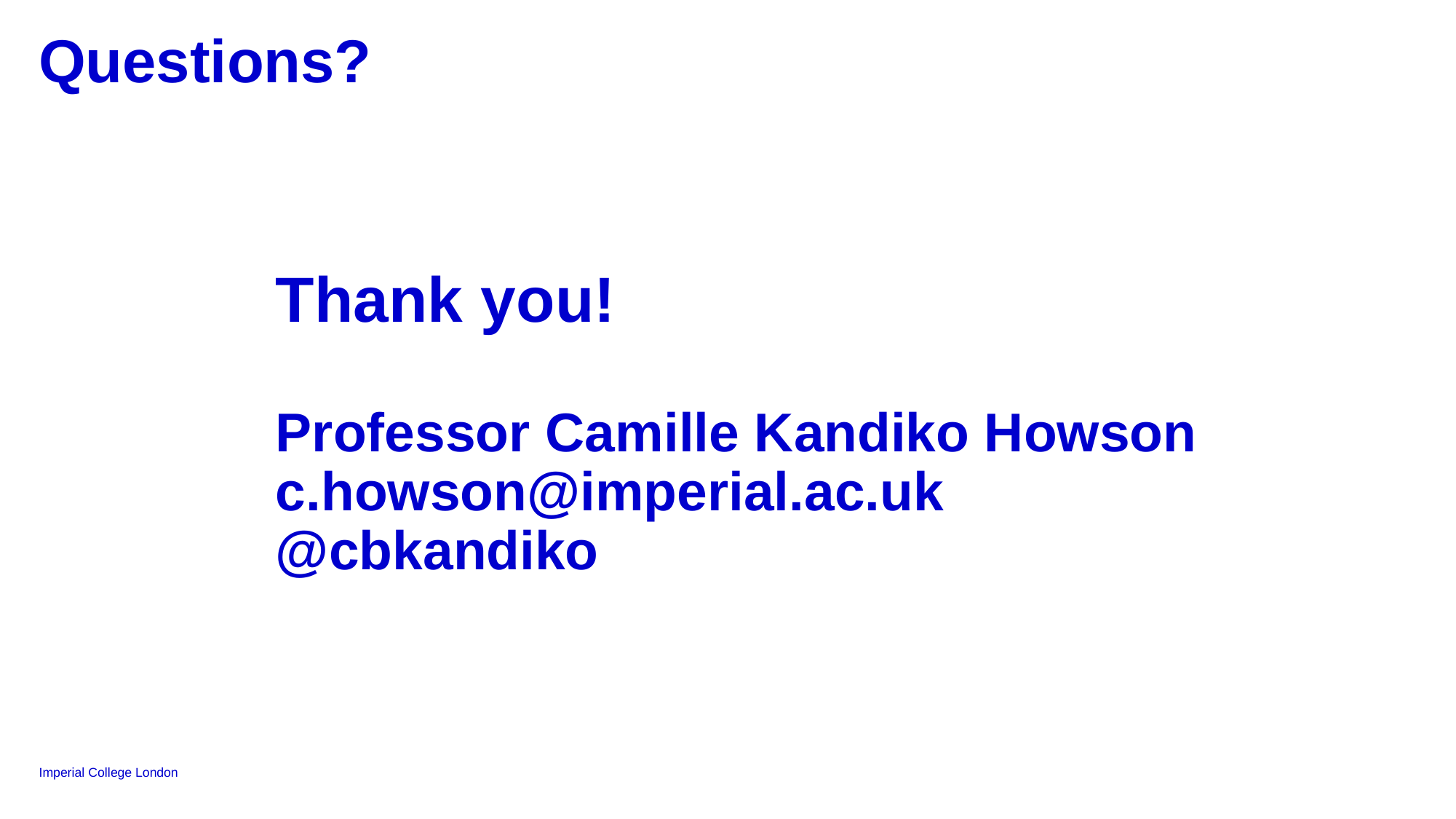

Questions?
# Thank you! Professor Camille Kandiko Howson c.howson@imperial.ac.uk @cbkandiko